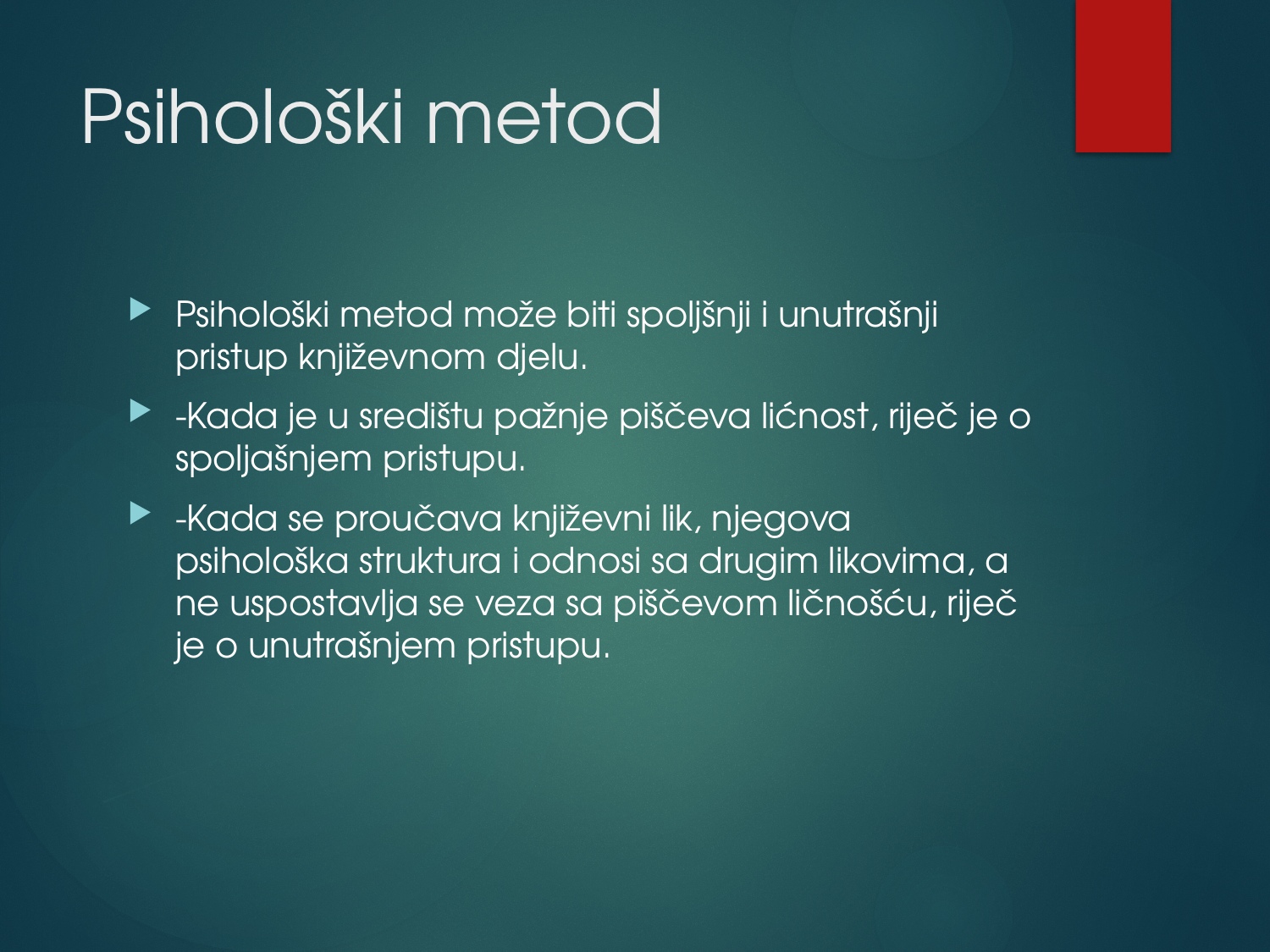

# Psihološki metod
Psihološki metod može biti spoljšnji i unutrašnji pristup književnom djelu.
-Kada je u središtu pažnje piščeva lićnost, riječ je o spoljašnjem pristupu.
-Kada se proučava književni lik, njegova psihološka struktura i odnosi sa drugim likovima, a ne uspostavlja se veza sa piščevom ličnošću, riječ je o unutrašnjem pristupu.